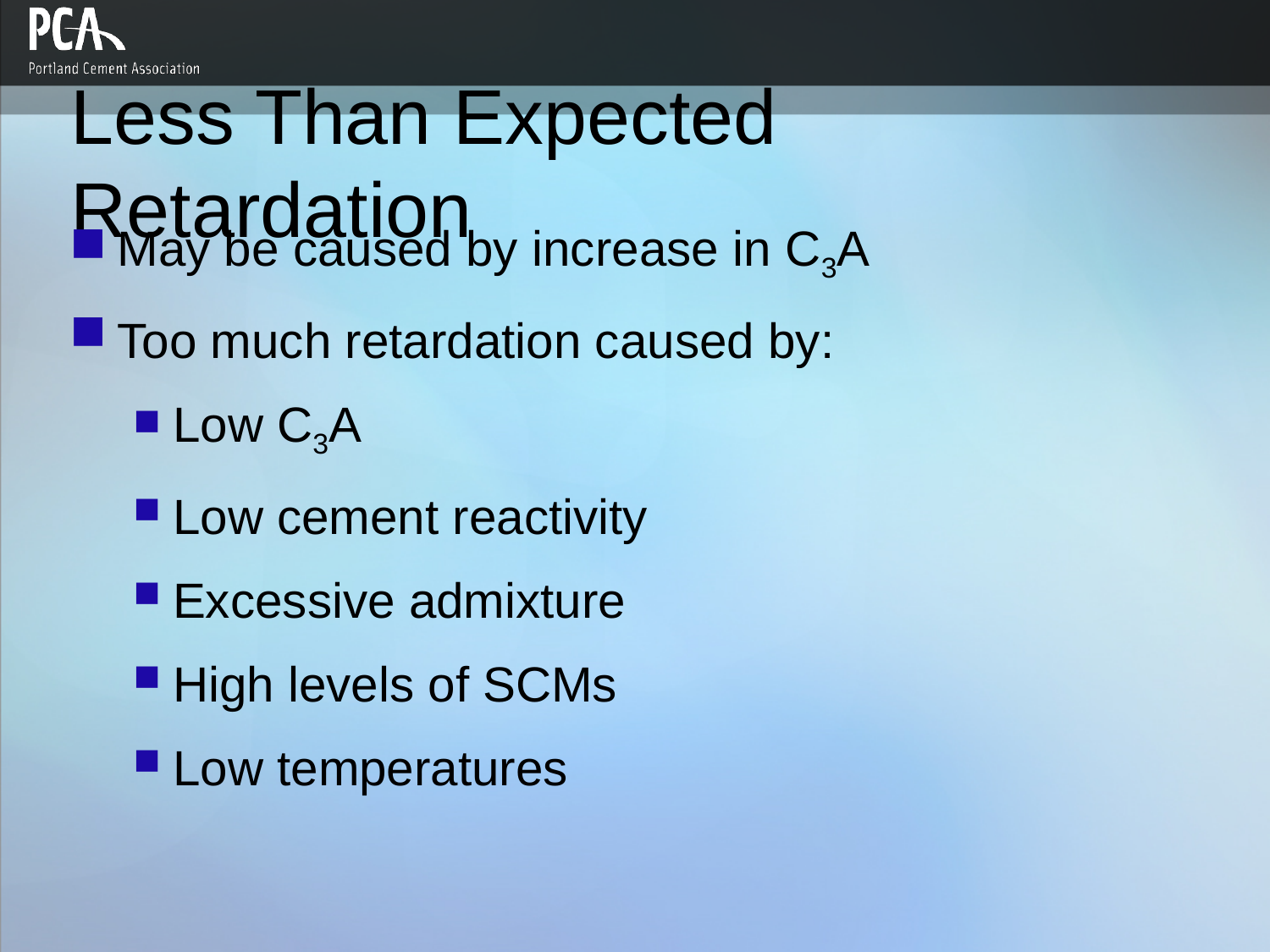

# Less Than Expected Retardation
May be caused by increase in C3A
Too much retardation caused by:
Low C3A
Low cement reactivity
Excessive admixture
High levels of SCMs
Low temperatures